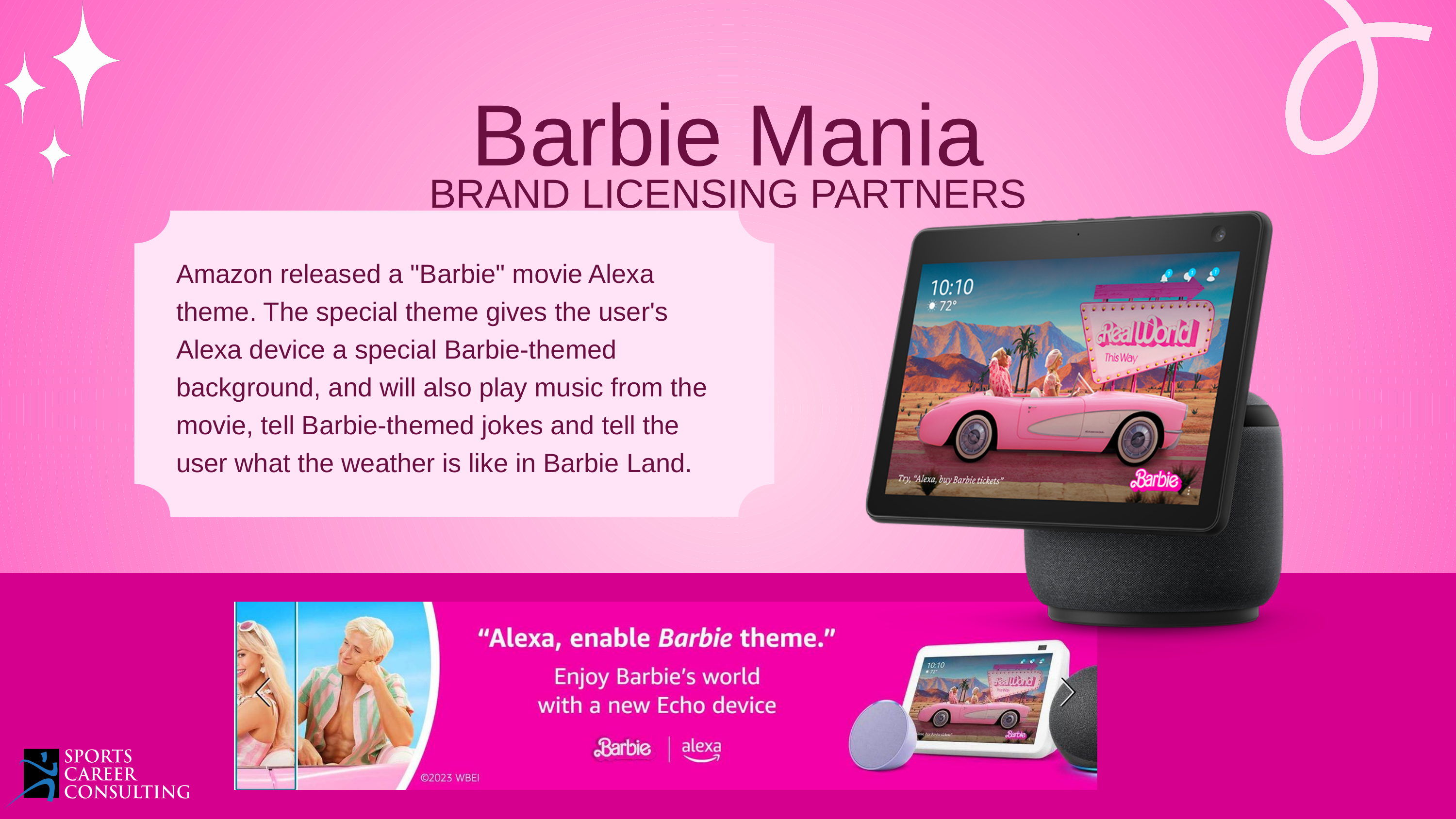

Barbie Mania
BRAND LICENSING PARTNERS

Amazon released a "Barbie" movie Alexa theme. The special theme gives the user's Alexa device a special Barbie-themed background, and will also play music from the movie, tell Barbie-themed jokes and tell the user what the weather is like in Barbie Land.